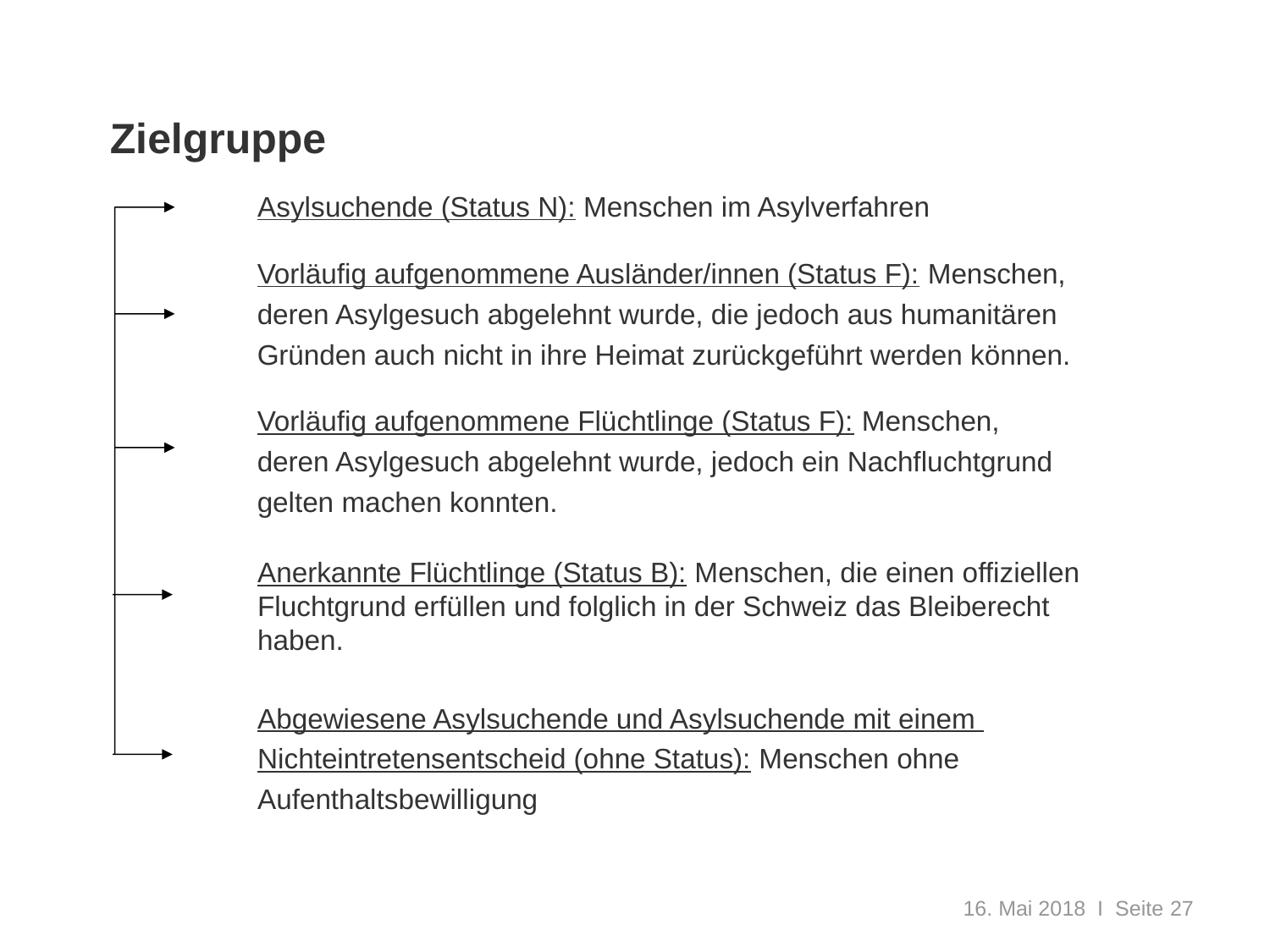

Zielgruppe

Asylsuchende (Status N): Menschen im Asylverfahren

Vorläufig aufgenommene Ausländer/innen (Status F): Menschen,
deren Asylgesuch abgelehnt wurde, die jedoch aus humanitären
Gründen auch nicht in ihre Heimat zurückgeführt werden können.

Vorläufig aufgenommene Flüchtlinge (Status F): Menschen,
deren Asylgesuch abgelehnt wurde, jedoch ein Nachfluchtgrund
gelten machen konnten.

Anerkannte Flüchtlinge (Status B): Menschen, die einen offiziellen
Fluchtgrund erfüllen und folglich in der Schweiz das Bleiberecht
haben.

Abgewiesene Asylsuchende und Asylsuchende mit einem
Nichteintretensentscheid (ohne Status): Menschen ohne
Aufenthaltsbewilligung

16. Mai 2018  I  Seite 27